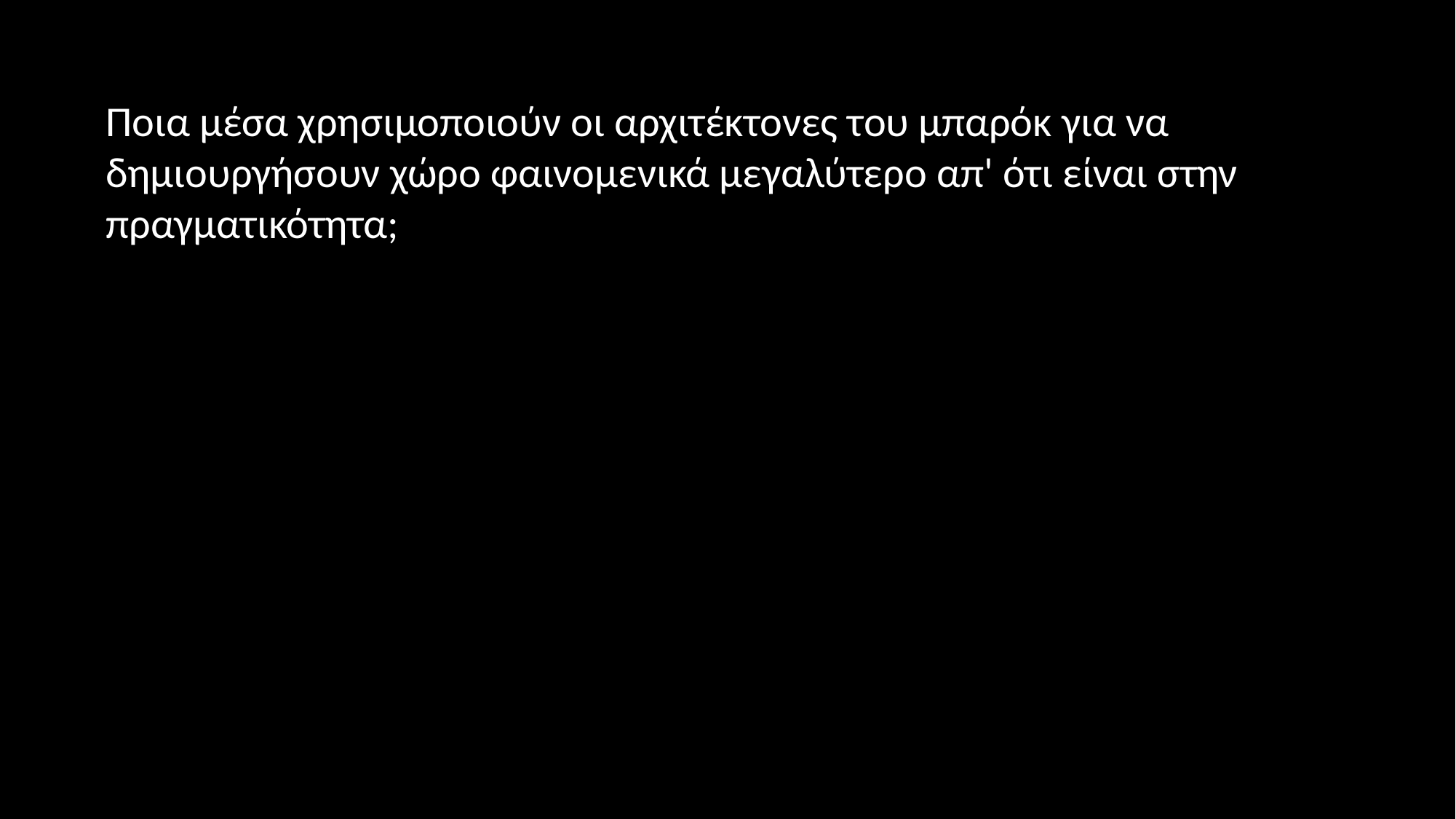

Ποια μέσα χρησιμοποιούν οι αρχιτέκτονες του μπαρόκ για να δημιουργήσουν χώρο φαινομενικά μεγαλύτερο απ' ότι είναι στην πραγματικότητα;